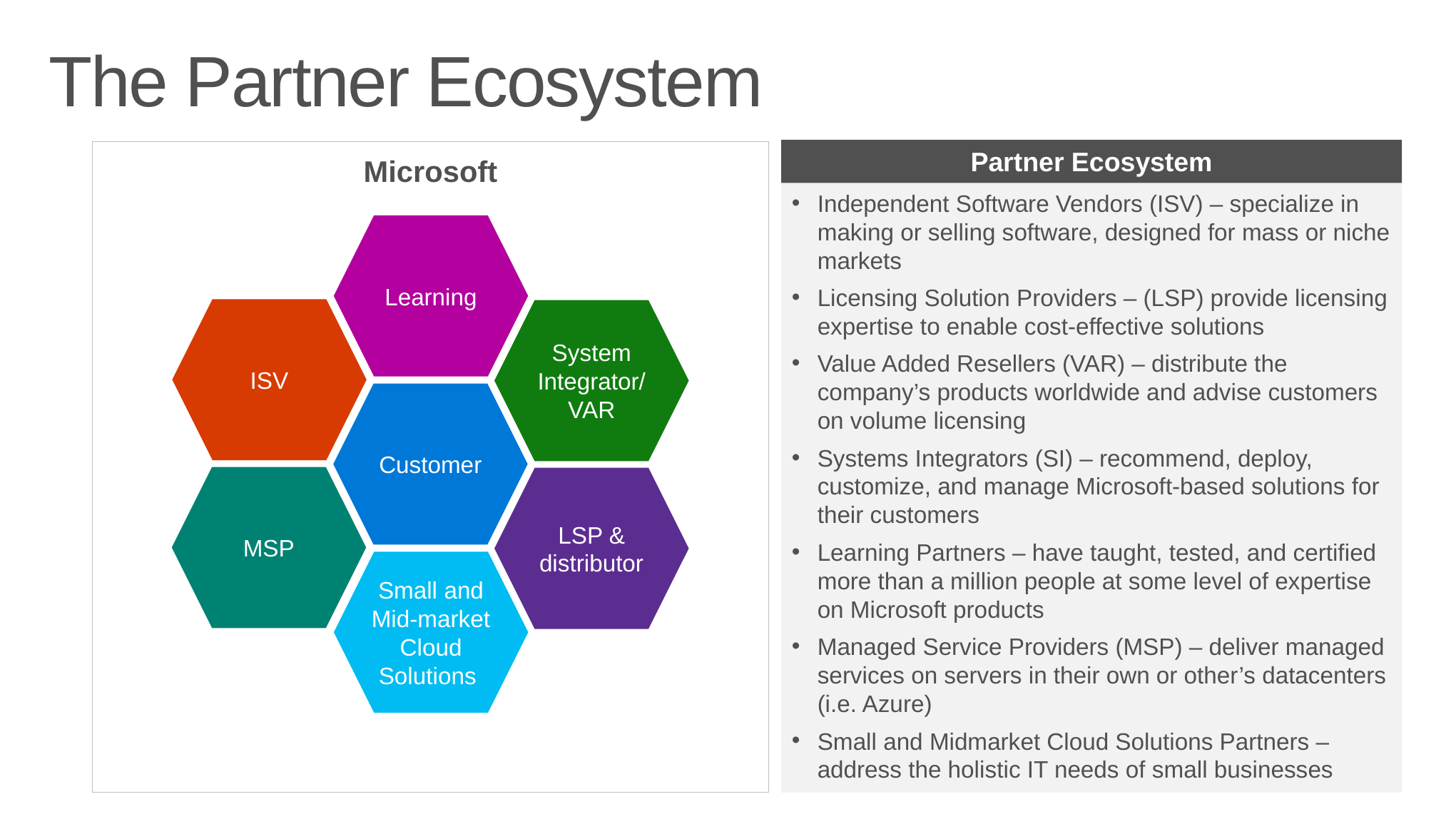

# The Partner Ecosystem
Partner Ecosystem
Microsoft
Independent Software Vendors (ISV) – specialize in making or selling software, designed for mass or niche markets
Licensing Solution Providers – (LSP) provide licensing expertise to enable cost-effective solutions
Value Added Resellers (VAR) – distribute the company’s products worldwide and advise customers on volume licensing
Systems Integrators (SI) – recommend, deploy, customize, and manage Microsoft-based solutions for their customers
Learning Partners – have taught, tested, and certified more than a million people at some level of expertise on Microsoft products
Managed Service Providers (MSP) – deliver managed services on servers in their own or other’s datacenters (i.e. Azure)
Small and Midmarket Cloud Solutions Partners – address the holistic IT needs of small businesses
Learning
ISV
System
Integrator/
VAR
Customer
MSP
LSP &
distributor
Small and Mid-market Cloud Solutions